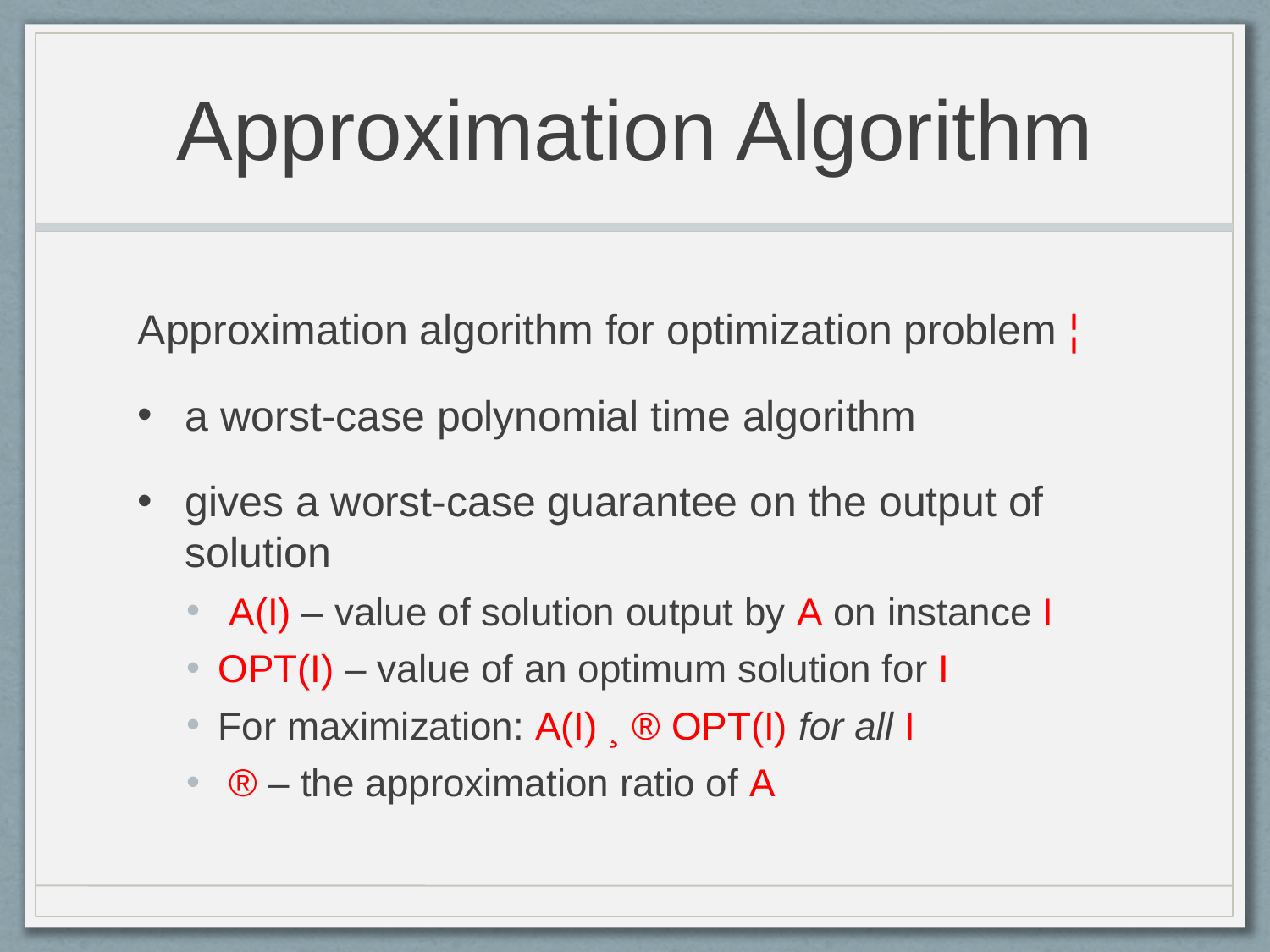

# Approximation Algorithm
Approximation algorithm for optimization problem ¦
a worst-case polynomial time algorithm
gives a worst-case guarantee on the output of solution
 A(I) – value of solution output by A on instance I
OPT(I) – value of an optimum solution for I
For maximization: A(I) ¸ ® OPT(I) for all I
 ® – the approximation ratio of A